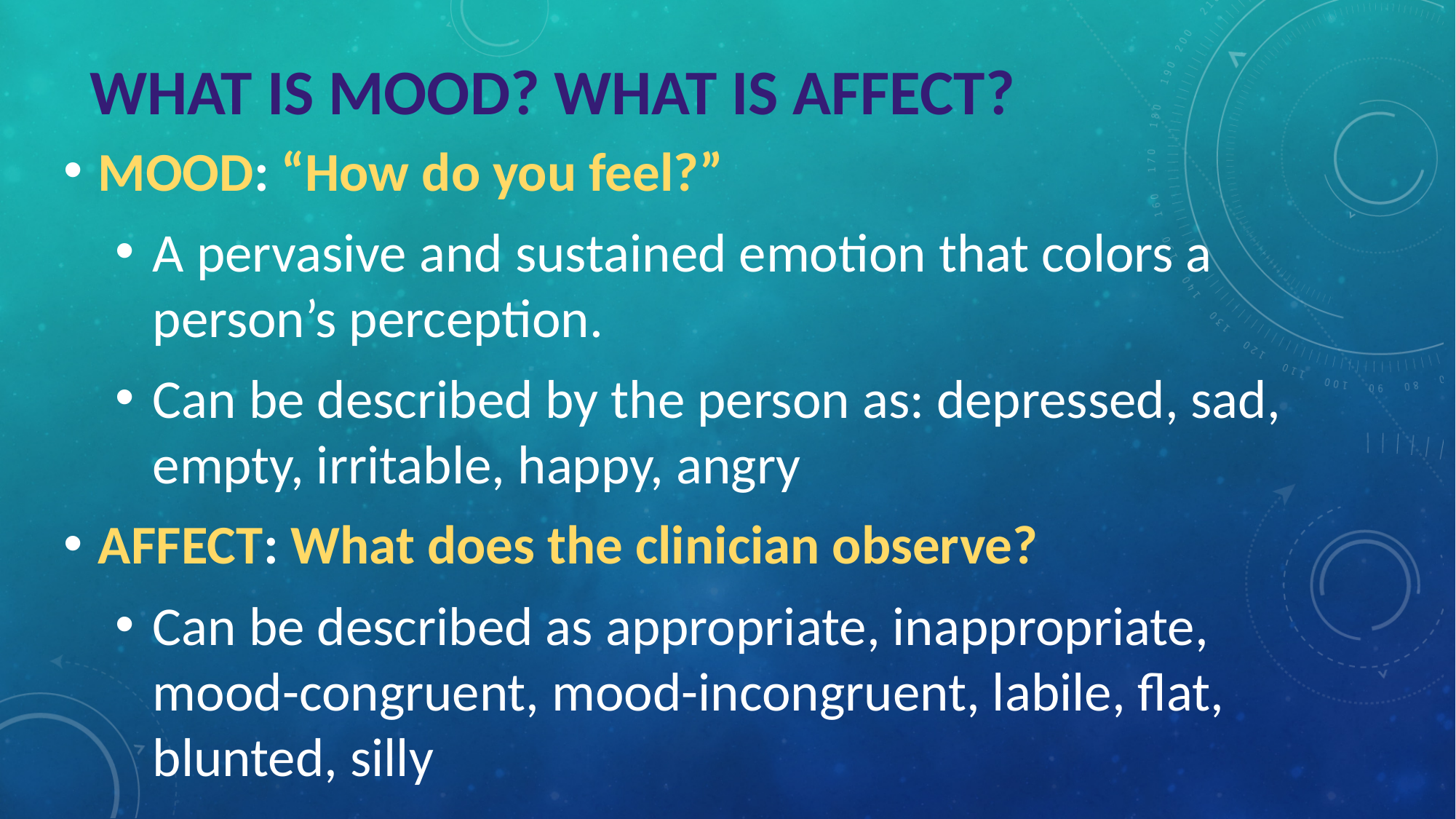

# WHAT IS MOOD? WHAT IS AFFECT?
MOOD: “How do you feel?”
A pervasive and sustained emotion that colors a person’s perception.
Can be described by the person as: depressed, sad, empty, irritable, happy, angry
AFFECT: What does the clinician observe?
Can be described as appropriate, inappropriate, mood-congruent, mood-incongruent, labile, flat, blunted, silly